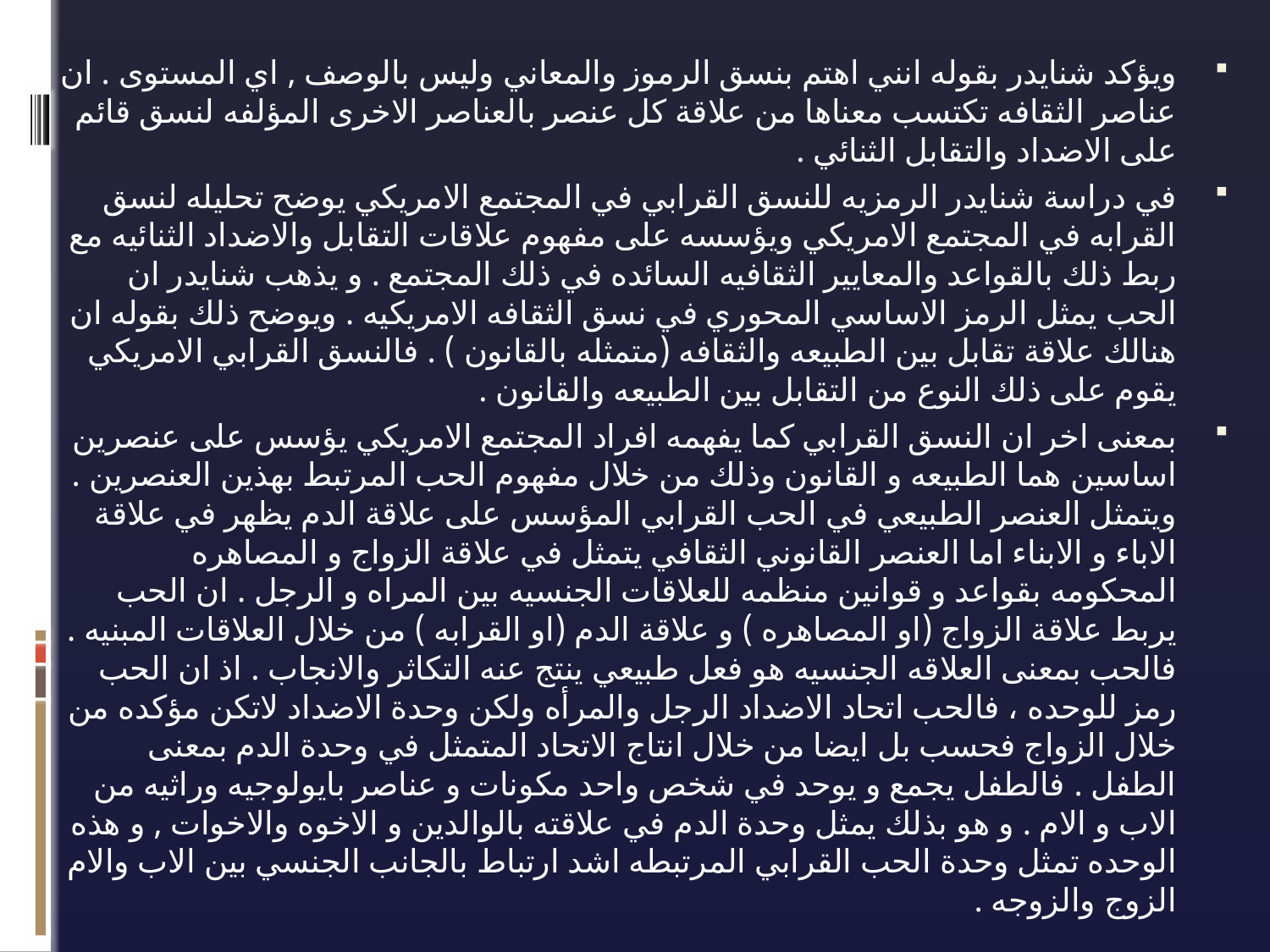

ويؤكد شنايدر بقوله انني اهتم بنسق الرموز والمعاني وليس بالوصف , اي المستوى . ان عناصر الثقافه تكتسب معناها من علاقة كل عنصر بالعناصر الاخرى المؤلفه لنسق قائم على الاضداد والتقابل الثنائي .
في دراسة شنايدر الرمزيه للنسق القرابي في المجتمع الامريكي يوضح تحليله لنسق القرابه في المجتمع الامريكي ويؤسسه على مفهوم علاقات التقابل والاضداد الثنائيه مع ربط ذلك بالقواعد والمعايير الثقافيه السائده في ذلك المجتمع . و يذهب شنايدر ان الحب يمثل الرمز الاساسي المحوري في نسق الثقافه الامريكيه . ويوضح ذلك بقوله ان هنالك علاقة تقابل بين الطبيعه والثقافه (متمثله بالقانون ) . فالنسق القرابي الامريكي يقوم على ذلك النوع من التقابل بين الطبيعه والقانون .
بمعنى اخر ان النسق القرابي كما يفهمه افراد المجتمع الامريكي يؤسس على عنصرين اساسين هما الطبيعه و القانون وذلك من خلال مفهوم الحب المرتبط بهذين العنصرين . ويتمثل العنصر الطبيعي في الحب القرابي المؤسس على علاقة الدم يظهر في علاقة الاباء و الابناء اما العنصر القانوني الثقافي يتمثل في علاقة الزواج و المصاهره المحكومه بقواعد و قوانين منظمه للعلاقات الجنسيه بين المراه و الرجل . ان الحب يربط علاقة الزواج (او المصاهره ) و علاقة الدم (او القرابه ) من خلال العلاقات المبنيه . فالحب بمعنى العلاقه الجنسيه هو فعل طبيعي ينتج عنه التكاثر والانجاب . اذ ان الحب رمز للوحده ، فالحب اتحاد الاضداد الرجل والمرأه ولكن وحدة الاضداد لاتكن مؤكده من خلال الزواج فحسب بل ايضا من خلال انتاج الاتحاد المتمثل في وحدة الدم بمعنى الطفل . فالطفل يجمع و يوحد في شخص واحد مكونات و عناصر بايولوجيه وراثيه من الاب و الام . و هو بذلك يمثل وحدة الدم في علاقته بالوالدين و الاخوه والاخوات , و هذه الوحده تمثل وحدة الحب القرابي المرتبطه اشد ارتباط بالجانب الجنسي بين الاب والام الزوج والزوجه .